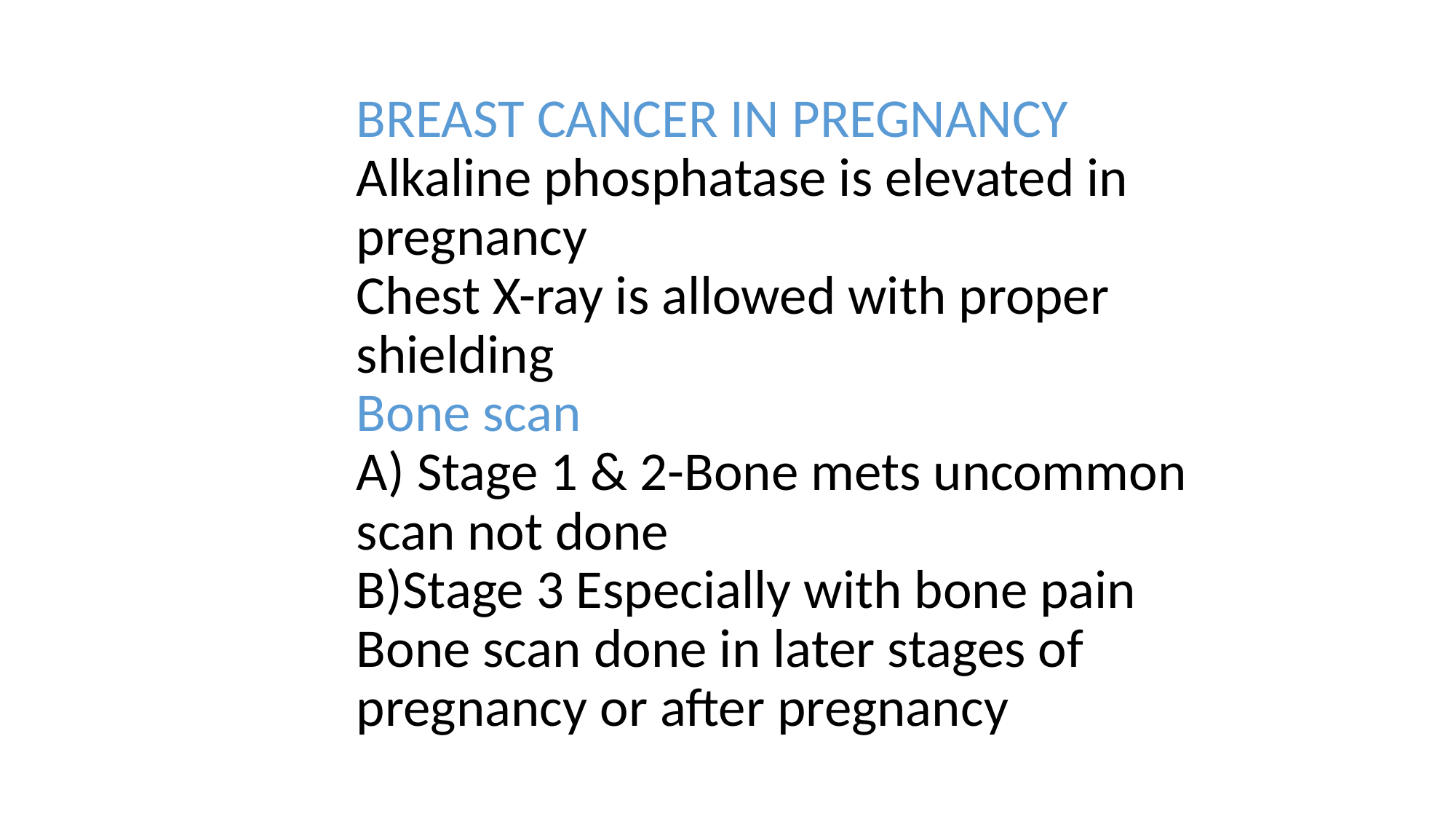

BREAST CANCER IN PREGNANCY
Alkaline phosphatase is elevated in pregnancy
Chest X-ray is allowed with proper shielding
Bone scan
A) Stage 1 & 2-Bone mets uncommon
scan not done
B)Stage 3 Especially with bone pain
Bone scan done in later stages of pregnancy or after pregnancy